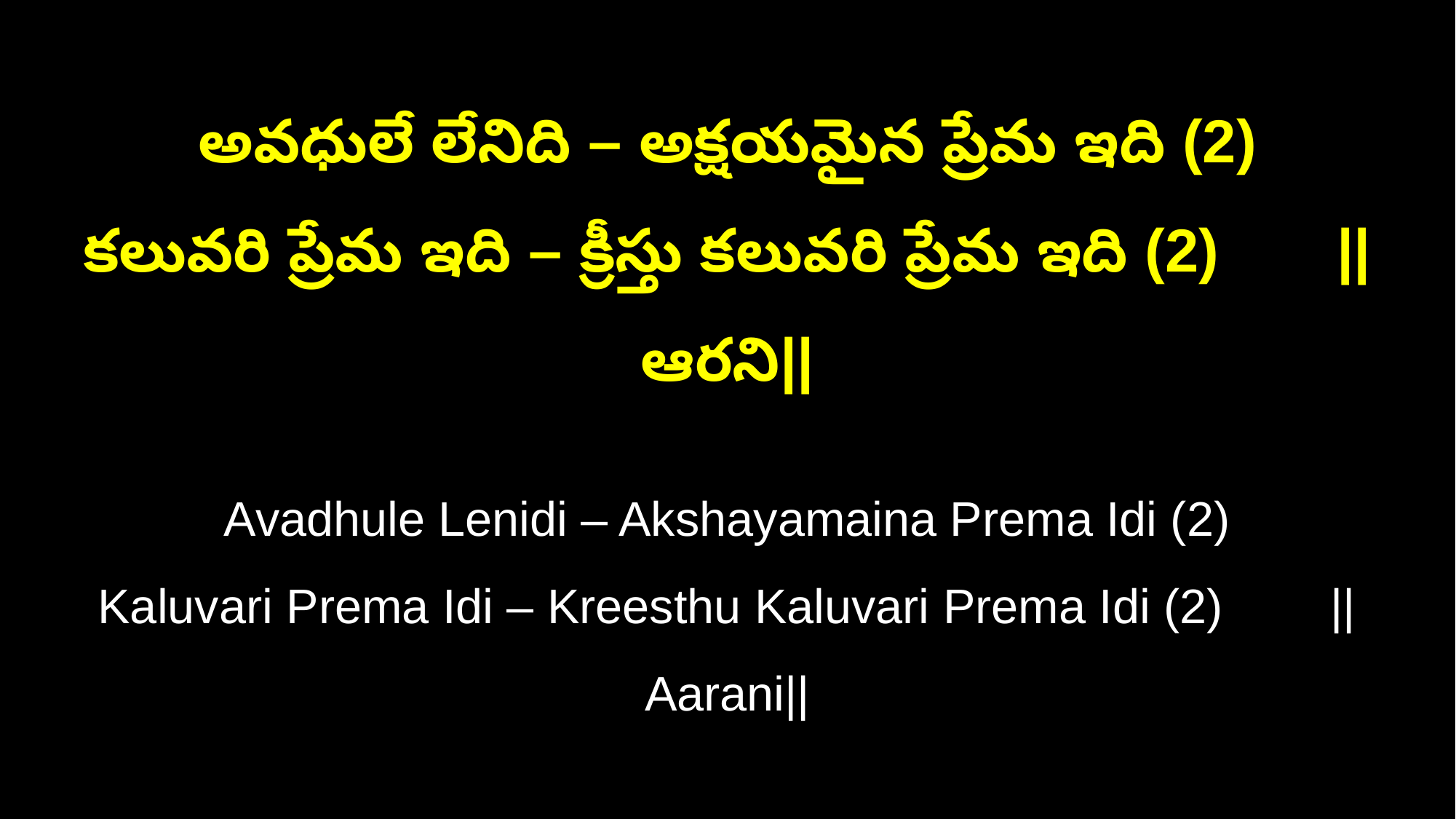

అవధులే లేనిది – అక్షయమైన ప్రేమ ఇది (2)
కలువరి ప్రేమ ఇది – క్రీస్తు కలువరి ప్రేమ ఇది (2)       ||ఆరని||
Avadhule Lenidi – Akshayamaina Prema Idi (2)
Kaluvari Prema Idi – Kreesthu Kaluvari Prema Idi (2)        ||Aarani||